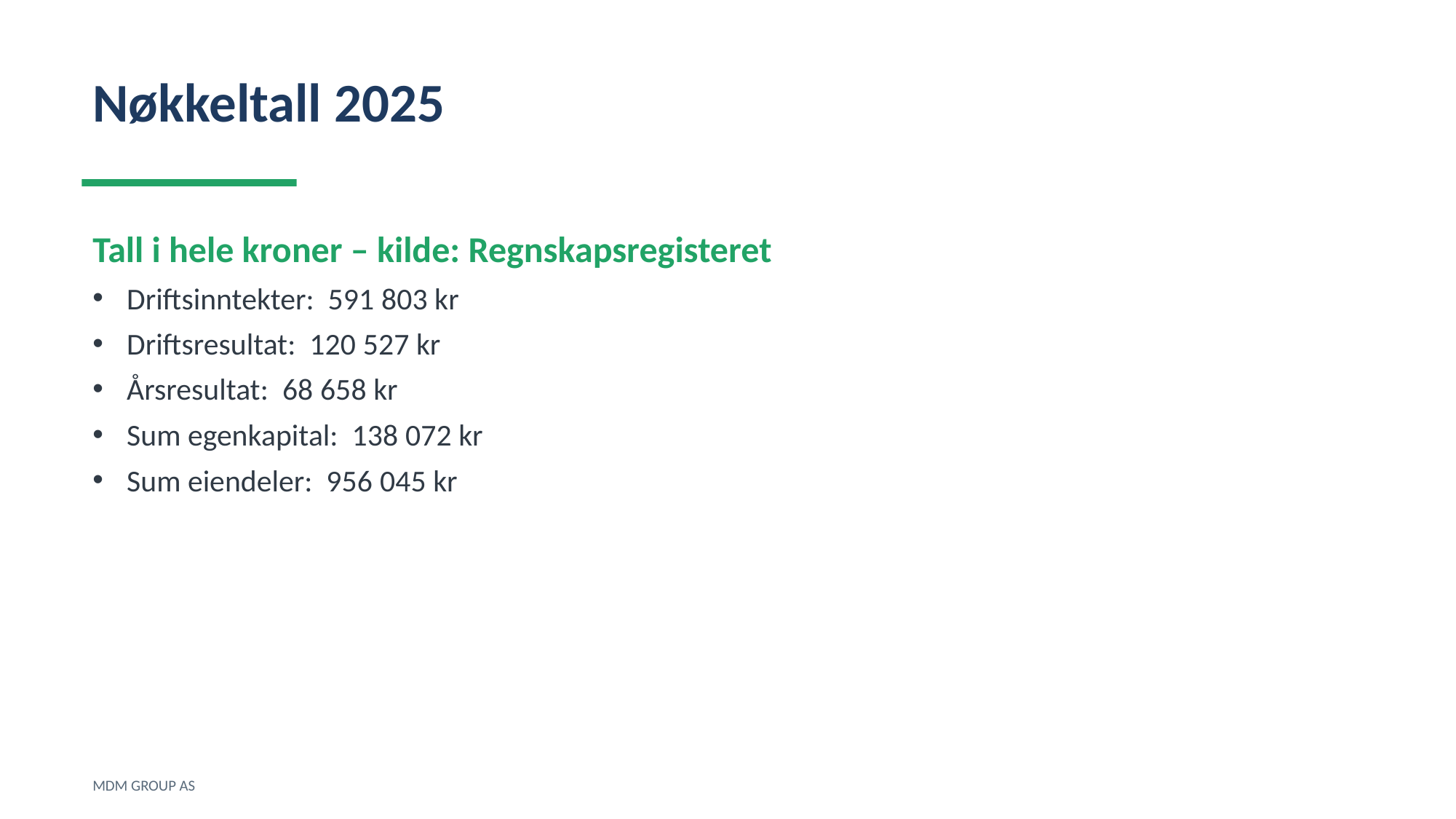

Nøkkeltall 2025

Tall i hele kroner – kilde: Regnskapsregisteret
Driftsinntekter:  591 803 kr
Driftsresultat:  120 527 kr
Årsresultat:  68 658 kr
Sum egenkapital:  138 072 kr
Sum eiendeler:  956 045 kr
MDM GROUP AS